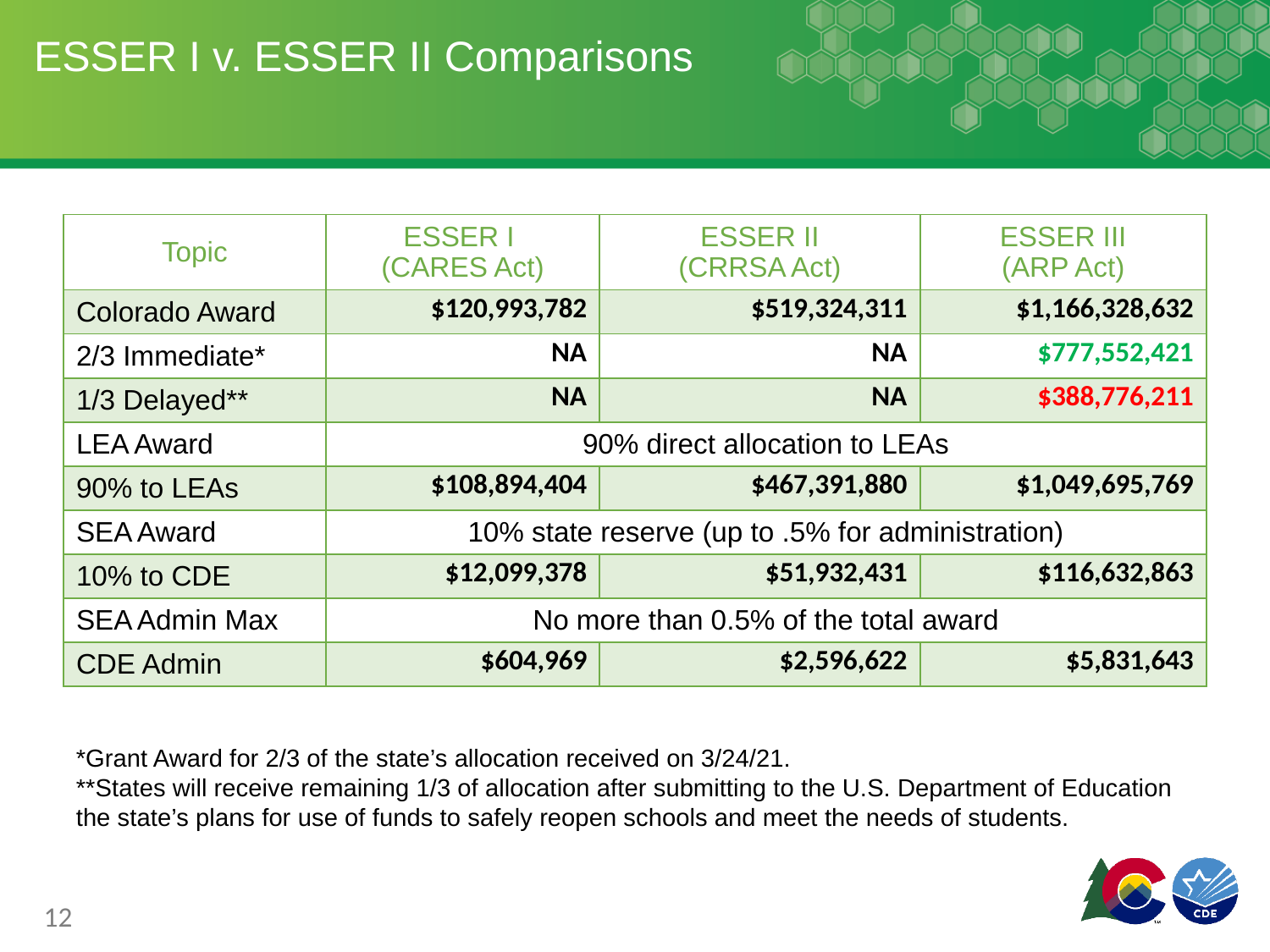

# ESSER I v. ESSER II Comparisons
| Topic | ESSER I (CARES Act) | ESSER II (CRRSA Act) | ESSER III (ARP Act) |
| --- | --- | --- | --- |
| Colorado Award | $120,993,782 | $519,324,311 | $1,166,328,632 |
| 2/3 Immediate\* | NA | NA | $777,552,421 |
| 1/3 Delayed\*\* | NA | NA | $388,776,211 |
| LEA Award | 90% direct allocation to LEAs |  |  |
| 90% to LEAs | $108,894,404 | $467,391,880 | $1,049,695,769 |
| SEA Award | 10% state reserve (up to .5% for administration) |  |  |
| 10% to CDE | $12,099,378 | $51,932,431 | $116,632,863 |
| SEA Admin Max | No more than 0.5% of the total award |  |  |
| CDE Admin | $604,969 | $2,596,622 | $5,831,643 |
*Grant Award for 2/3 of the state’s allocation received on 3/24/21.
**States will receive remaining 1/3 of allocation after submitting to the U.S. Department of Education the state’s plans for use of funds to safely reopen schools and meet the needs of students.
12